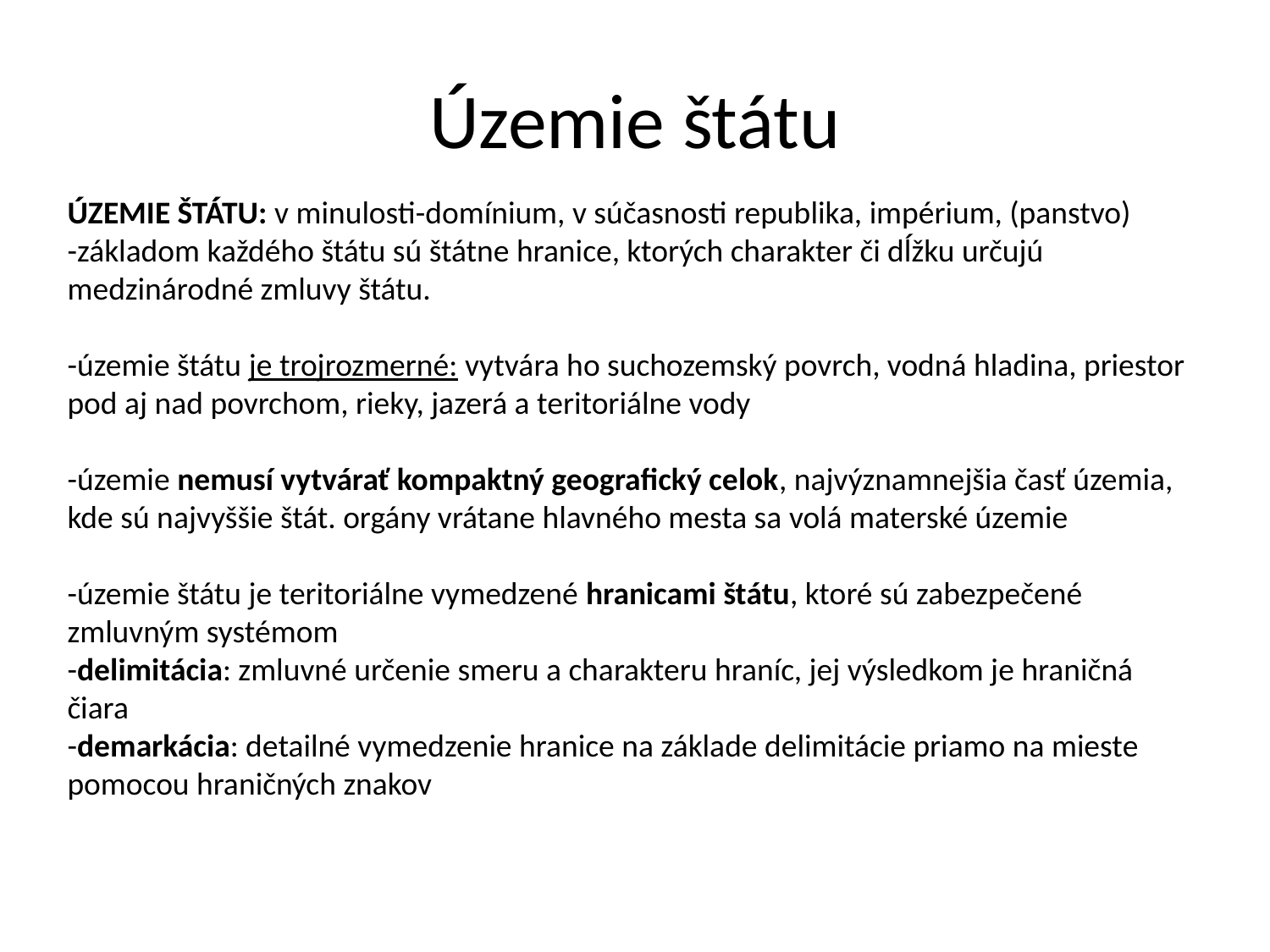

# Územie štátu
ÚZEMIE ŠTÁTU: v minulosti-domínium, v súčasnosti republika, impérium, (panstvo)
-základom každého štátu sú štátne hranice, ktorých charakter či dĺžku určujú medzinárodné zmluvy štátu.
-územie štátu je trojrozmerné: vytvára ho suchozemský povrch, vodná hladina, priestor pod aj nad povrchom, rieky, jazerá a teritoriálne vody
-územie nemusí vytvárať kompaktný geografický celok, najvýznamnejšia časť územia, kde sú najvyššie štát. orgány vrátane hlavného mesta sa volá materské územie
-územie štátu je teritoriálne vymedzené hranicami štátu, ktoré sú zabezpečené zmluvným systémom
-delimitácia: zmluvné určenie smeru a charakteru hraníc, jej výsledkom je hraničná čiara
-demarkácia: detailné vymedzenie hranice na základe delimitácie priamo na mieste pomocou hraničných znakov